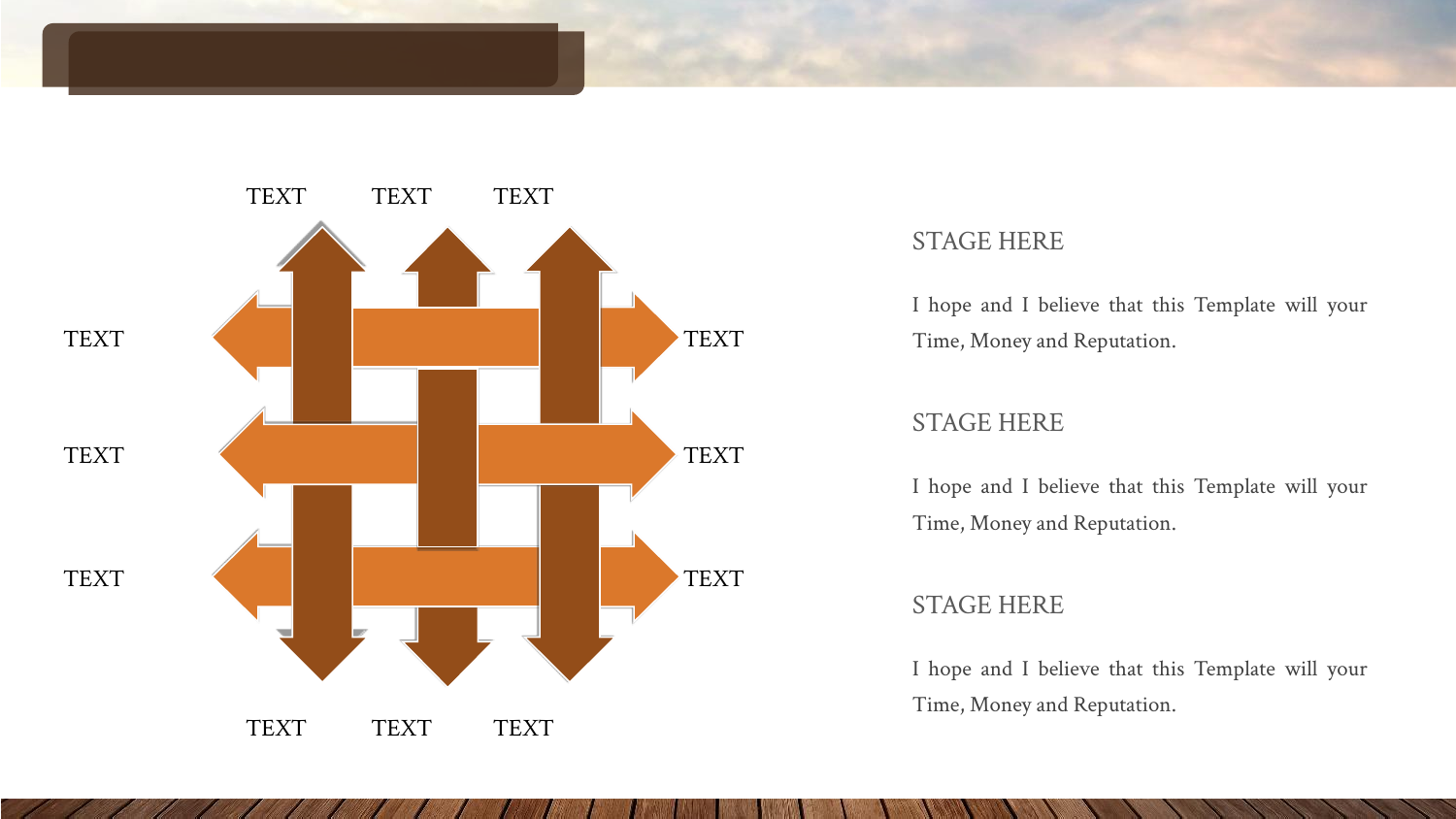

#
TEXT
TEXT
TEXT
STAGE HERE

I hope and I believe that this Template will your Time, Money and Reputation.
TEXT
TEXT
STAGE HERE
TEXT
TEXT
I hope and I believe that this Template will your Time, Money and Reputation.
TEXT
TEXT
STAGE HERE
I hope and I believe that this Template will your Time, Money and Reputation.
TEXT
TEXT
TEXT